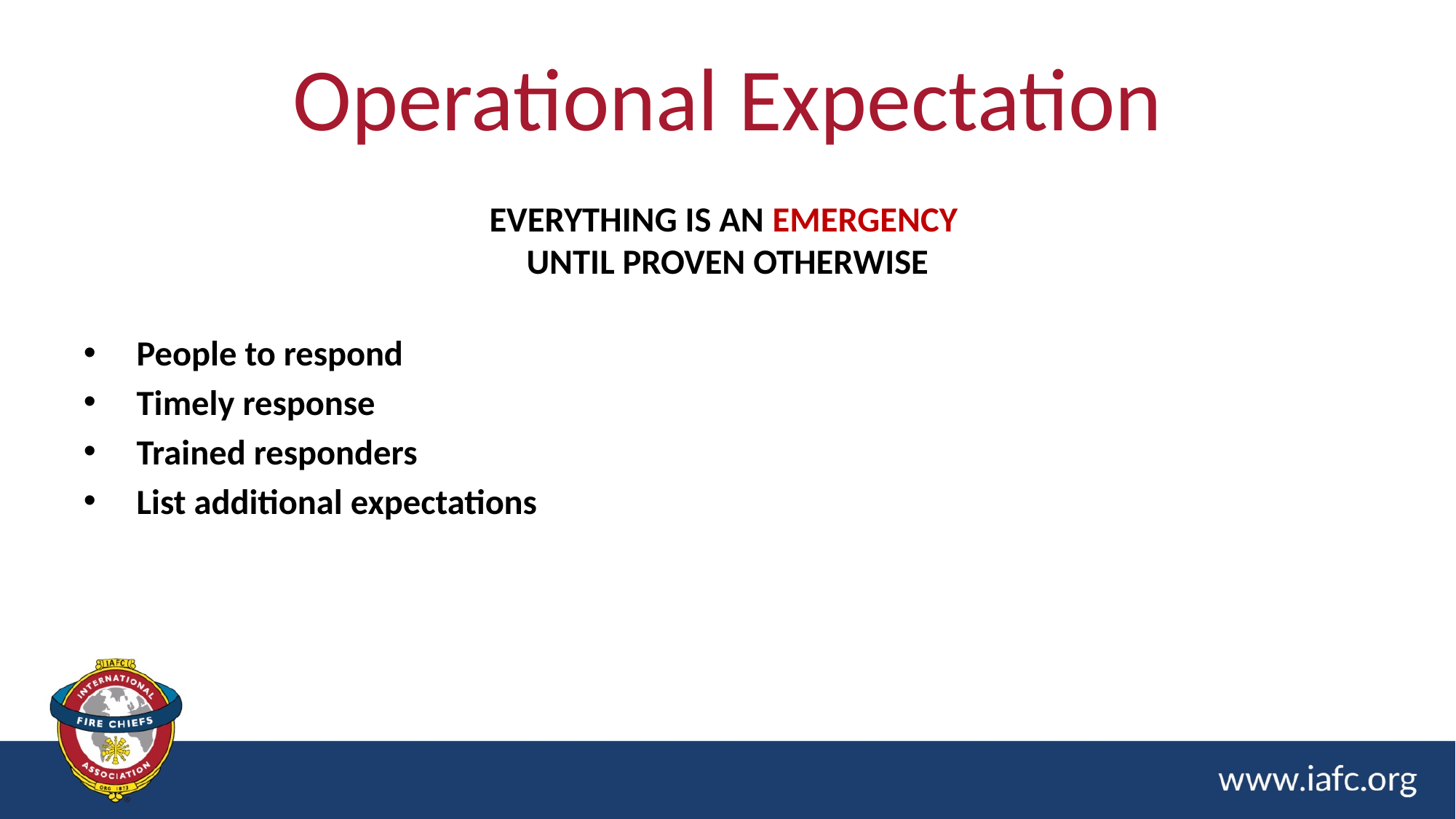

# Operational Expectation
EVERYTHING IS AN EMERGENCY
UNTIL PROVEN OTHERWISE
People to respond
Timely response
Trained responders
List additional expectations